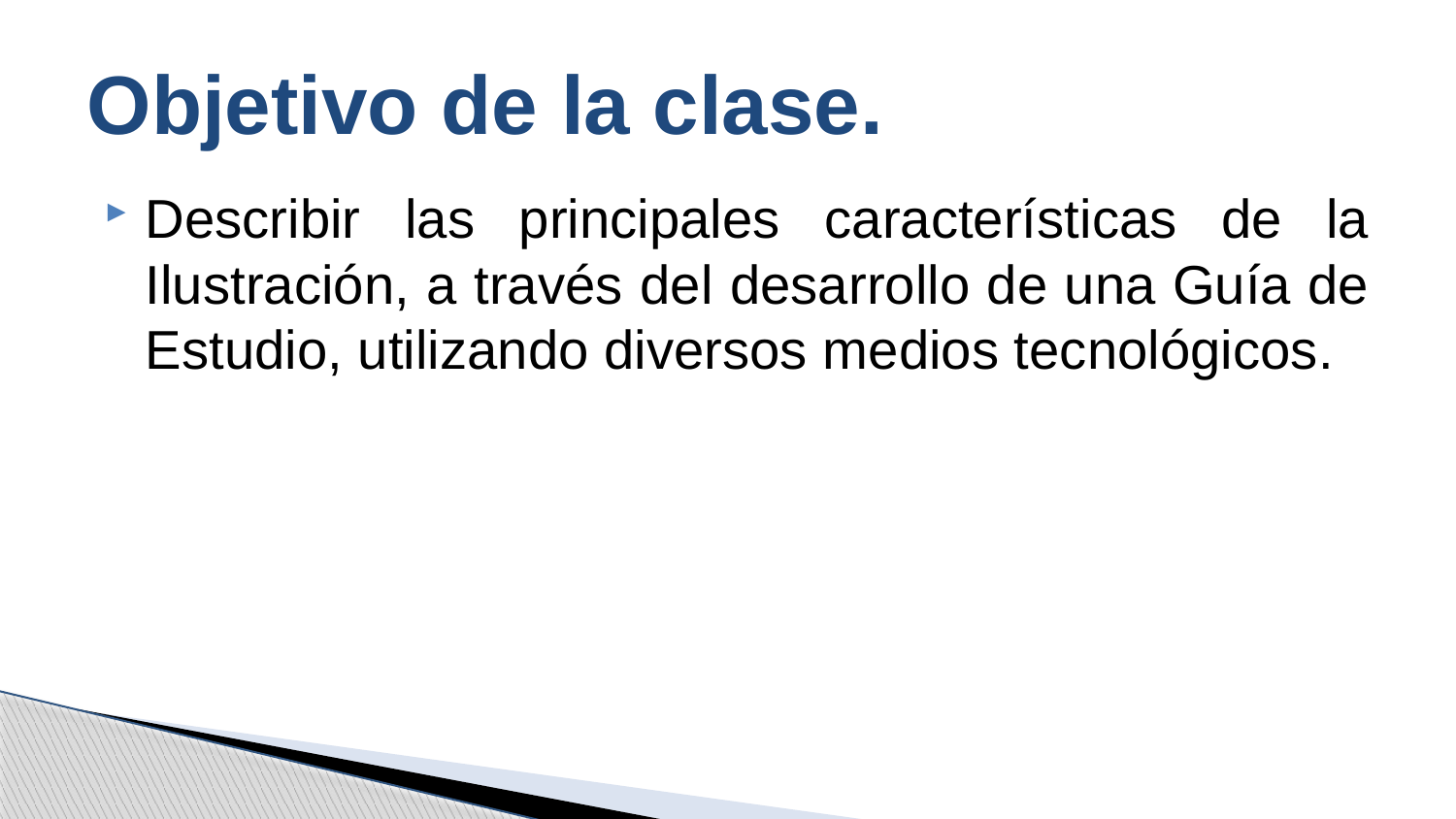

# Objetivo de la clase.
Describir las principales características de la Ilustración, a través del desarrollo de una Guía de Estudio, utilizando diversos medios tecnológicos.